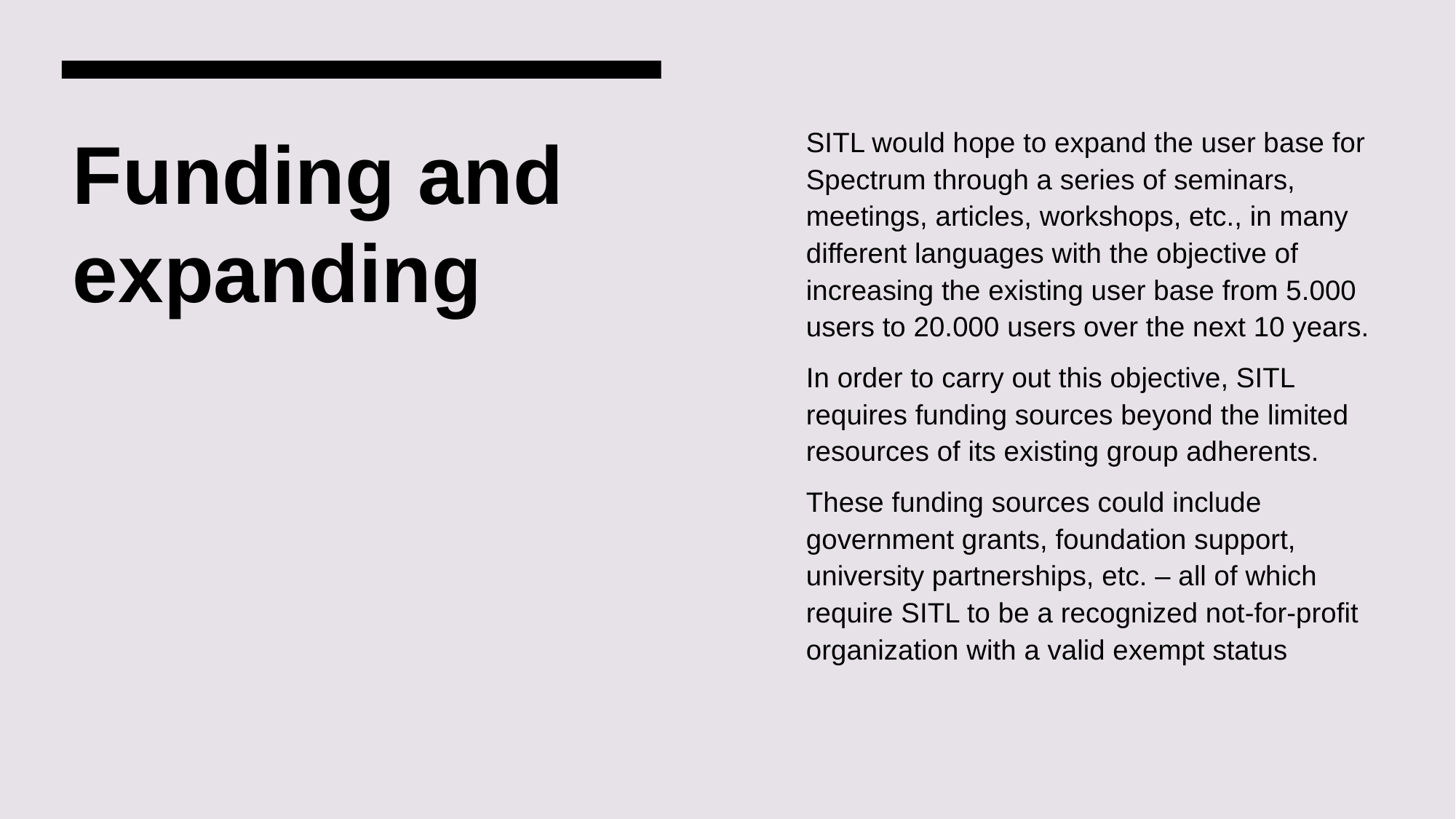

SITL would hope to expand the user base for Spectrum through a series of seminars, meetings, articles, workshops, etc., in many different languages with the objective of increasing the existing user base from 5.000 users to 20.000 users over the next 10 years.
In order to carry out this objective, SITL requires funding sources beyond the limited resources of its existing group adherents.
These funding sources could include government grants, foundation support, university partnerships, etc. – all of which require SITL to be a recognized not-for-profit organization with a valid exempt status
# Funding and expanding